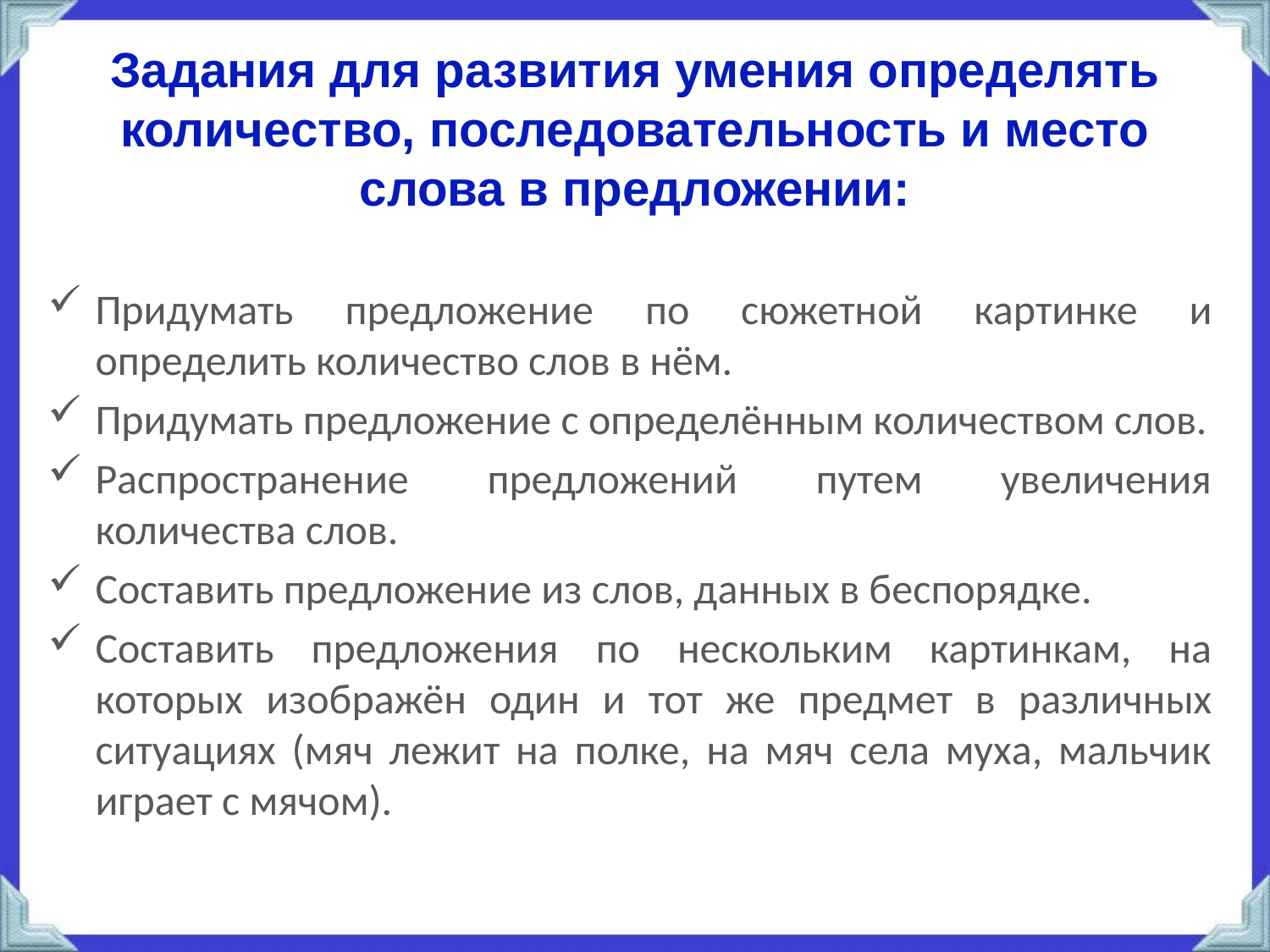

# Задания для развития умения определять количество, последовательность и место слова в предложении:
Придумать предложение по сюжетной картинке и определить количество слов в нём.
Придумать предложение с определённым количеством слов.
Распространение предложений путем увеличения количества слов.
Составить предложение из слов, данных в беспорядке.
Составить предложения по нескольким картинкам, на которых изображён один и тот же предмет в различных ситуациях (мяч лежит на полке, на мяч села муха, мальчик играет с мячом).